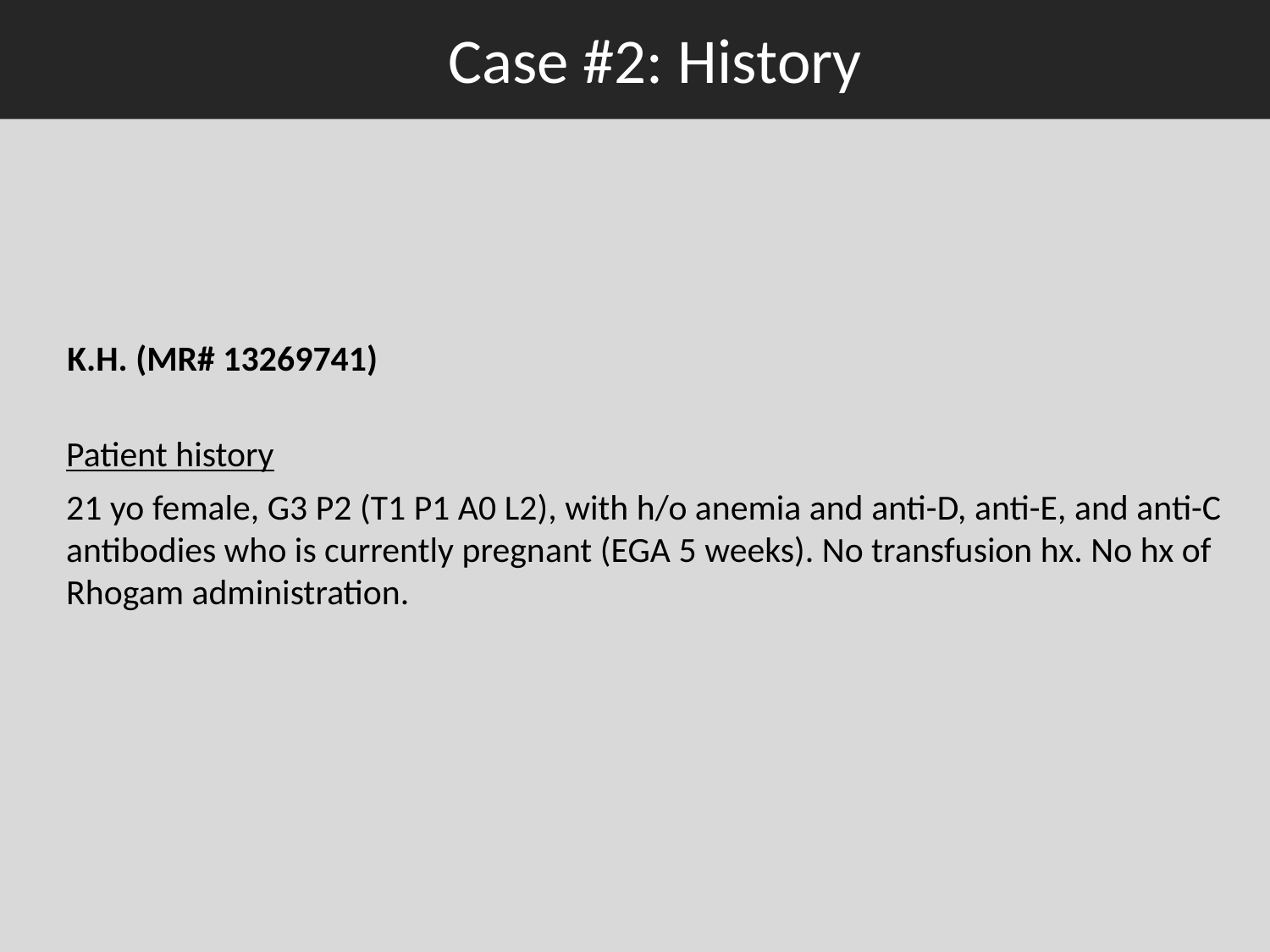

# Case #2: History
K.H. (MR# 13269741)
Patient history
21 yo female, G3 P2 (T1 P1 A0 L2), with h/o anemia and anti-D, anti-E, and anti-C antibodies who is currently pregnant (EGA 5 weeks). No transfusion hx. No hx of Rhogam administration.